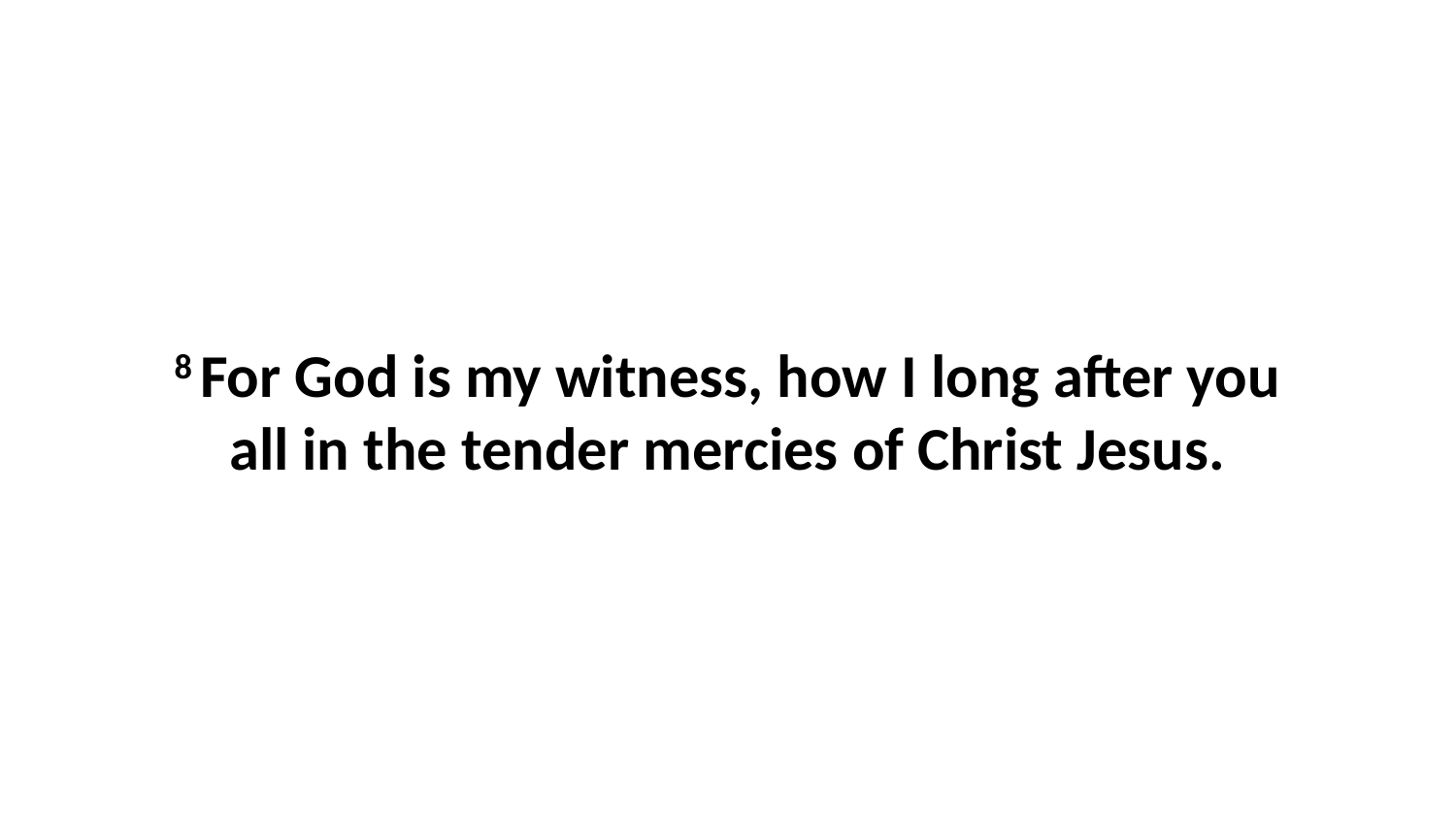

8 For God is my witness, how I long after you all in the tender mercies of Christ Jesus.